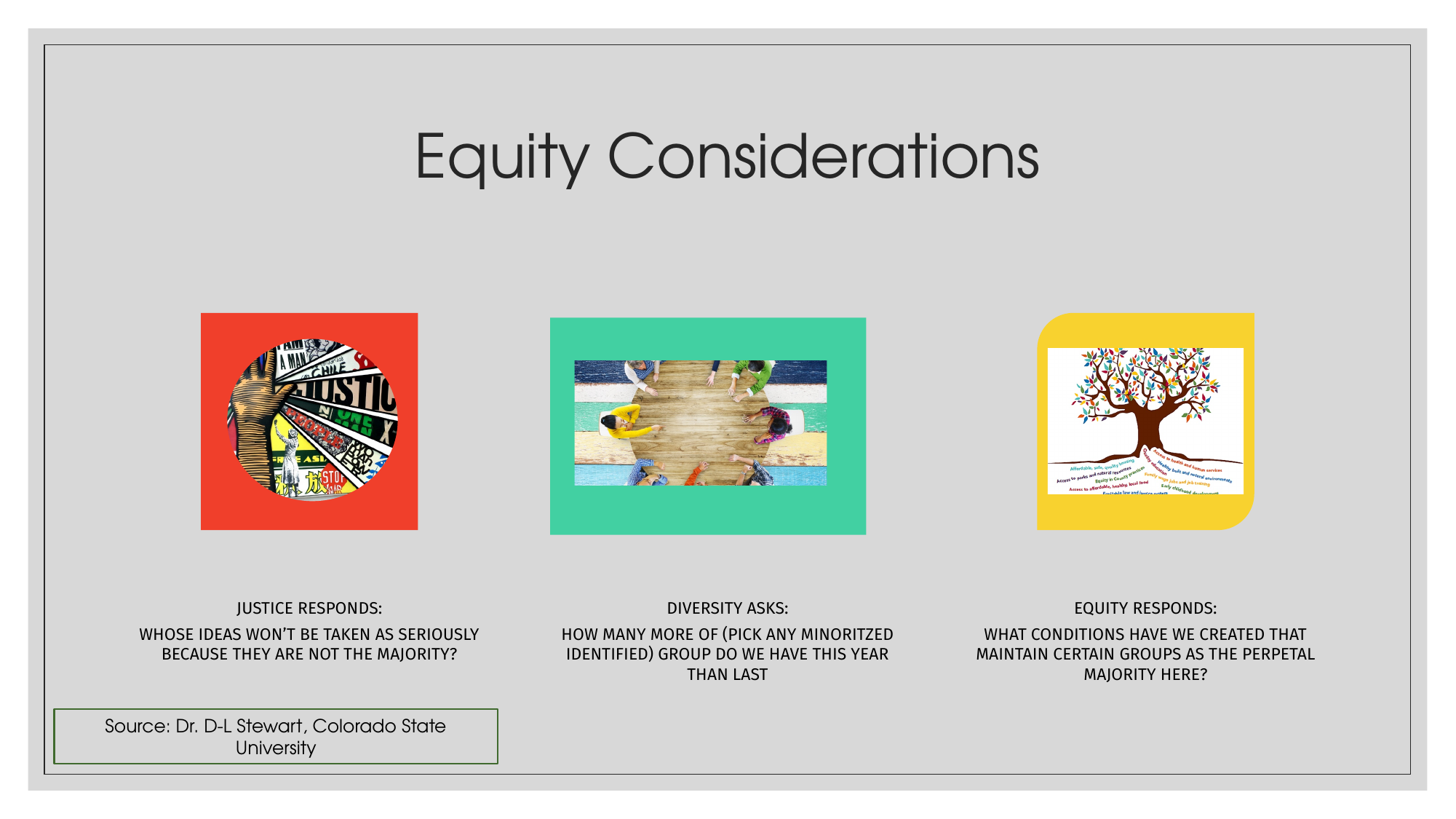

# Equity Considerations
Justice Responds:
Whose ideas won’t be taken as seriously because they are not the majority?
Diversity Asks:
How many more of (pick any minoritzed identified) group do we have this year than last
Equity responds:
What conditions have we created that maintain certain groups as the perpetal majority here?
Source: Dr. D-L Stewart, Colorado State University